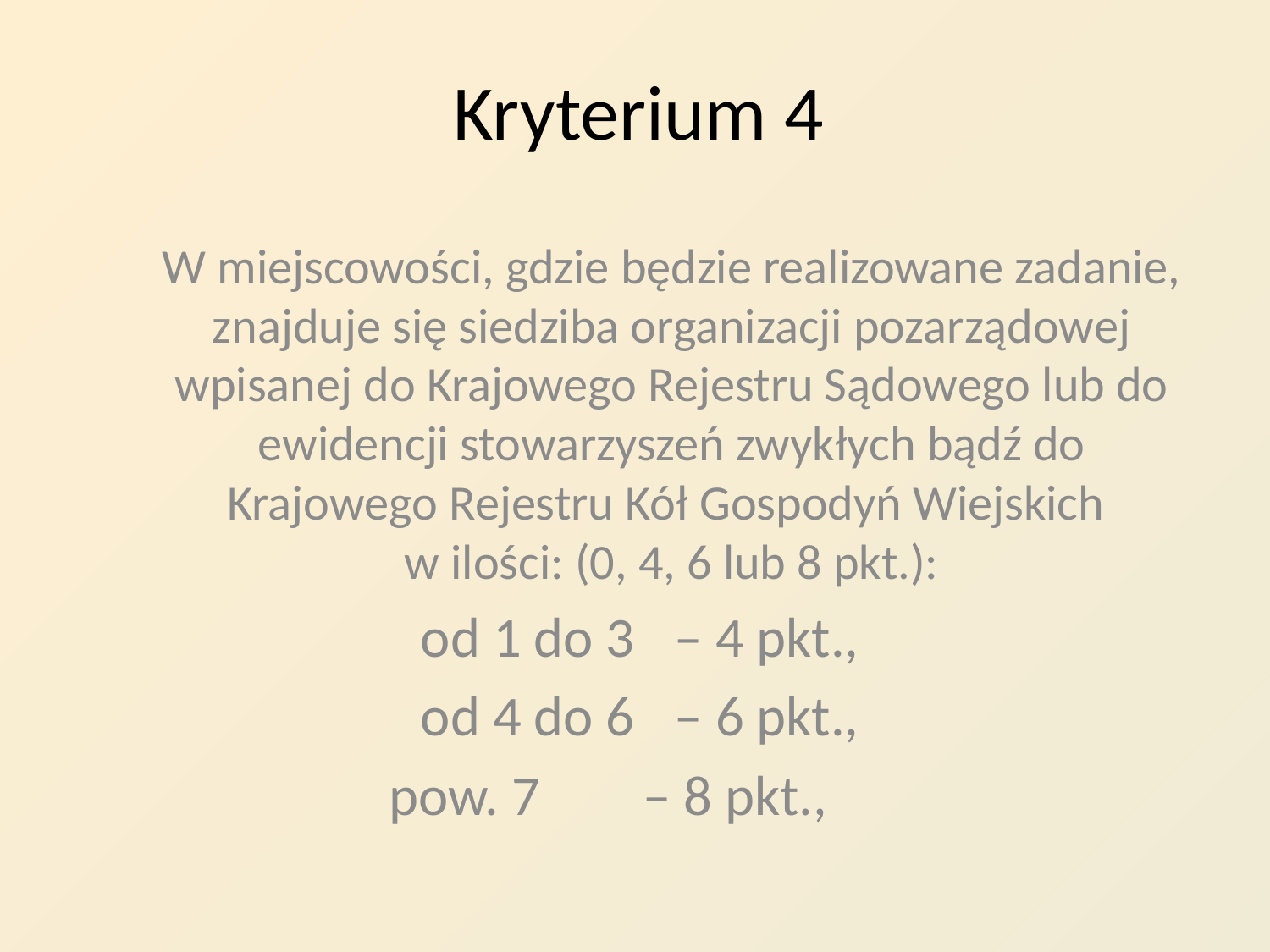

# Kryterium 4
W miejscowości, gdzie będzie realizowane zadanie, znajduje się siedziba organizacji pozarządowej wpisanej do Krajowego Rejestru Sądowego lub do ewidencji stowarzyszeń zwykłych bądź do Krajowego Rejestru Kół Gospodyń Wiejskich
w ilości: (0, 4, 6 lub 8 pkt.):
od 1 do 3 	– 4 pkt.,
od 4 do 6	– 6 pkt.,
pow. 7 	– 8 pkt.,